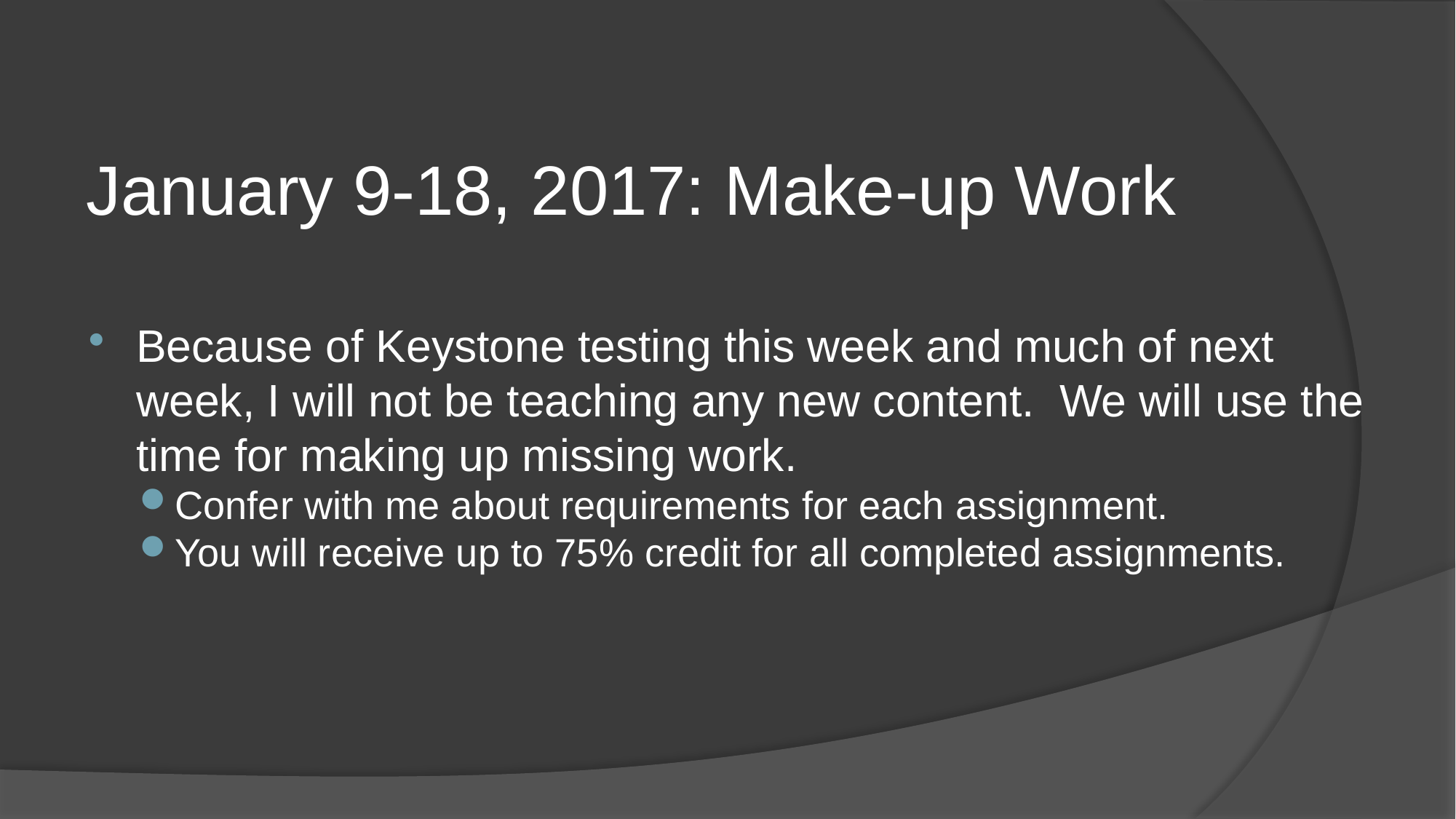

# January 9-18, 2017: Make-up Work
Because of Keystone testing this week and much of next week, I will not be teaching any new content.  We will use the time for making up missing work.
Confer with me about requirements for each assignment.
You will receive up to 75% credit for all completed assignments.